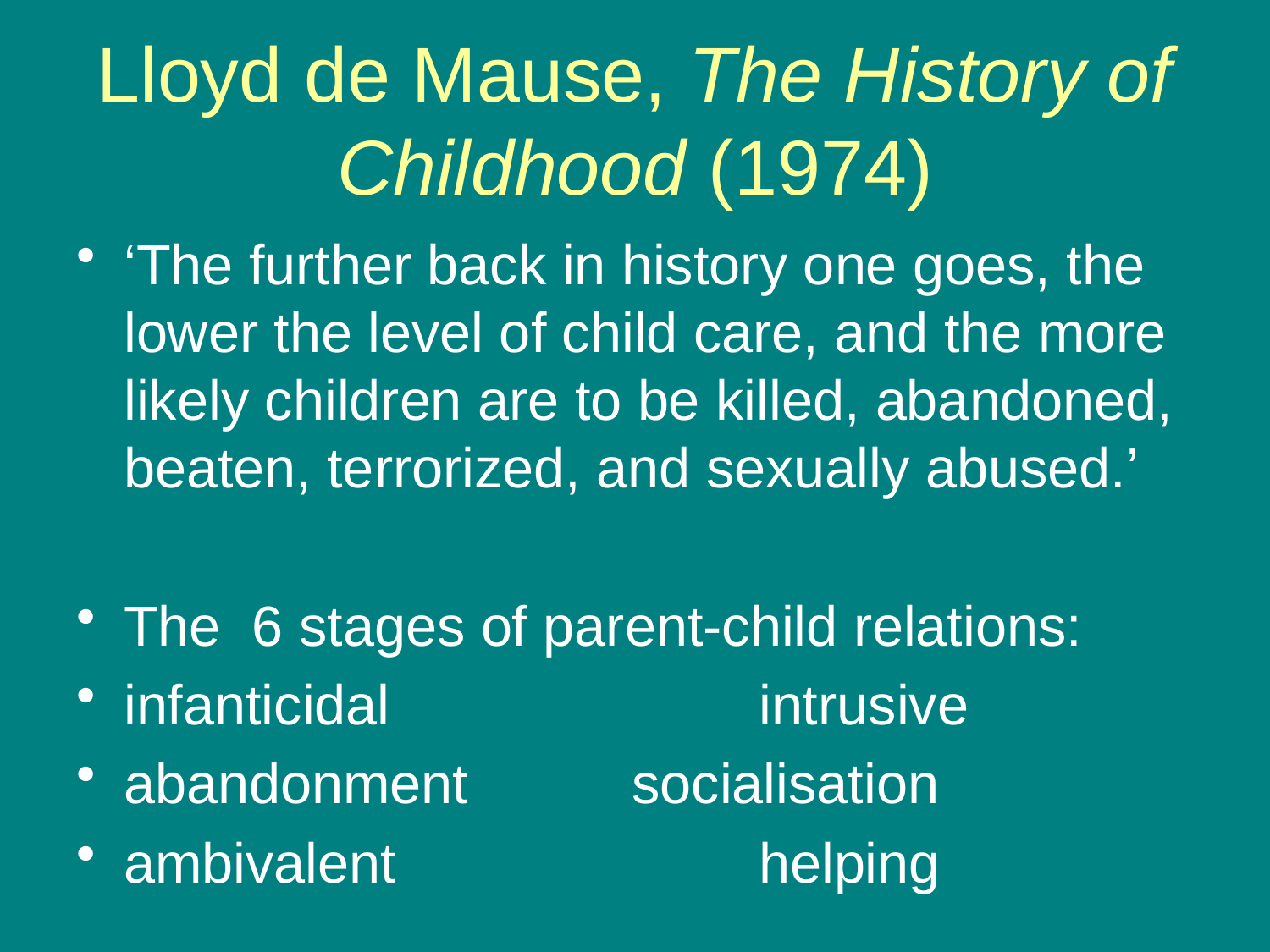

# Lloyd de Mause, The History of Childhood (1974)
‘The further back in history one goes, the lower the level of child care, and the more likely children are to be killed, abandoned, beaten, terrorized, and sexually abused.’

The  6 stages of parent-child relations:
infanticidal			intrusive
abandonment		socialisation
ambivalent			helping